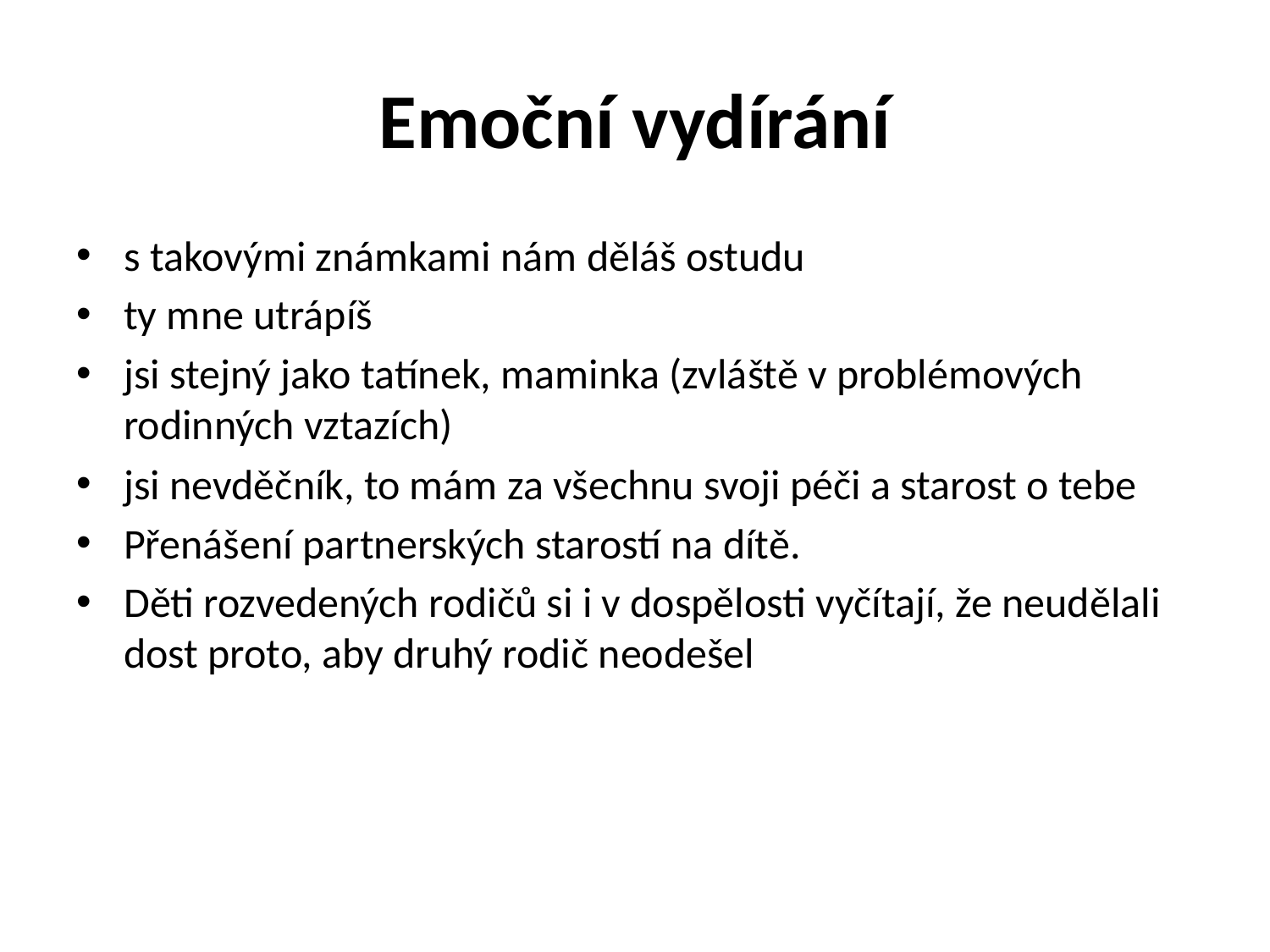

# Emoční vydírání
s takovými známkami nám děláš ostudu
ty mne utrápíš
jsi stejný jako tatínek, maminka (zvláště v problémových rodinných vztazích)
jsi nevděčník, to mám za všechnu svoji péči a starost o tebe
Přenášení partnerských starostí na dítě.
Děti rozvedených rodičů si i v dospělosti vyčítají, že neudělali dost proto, aby druhý rodič neodešel